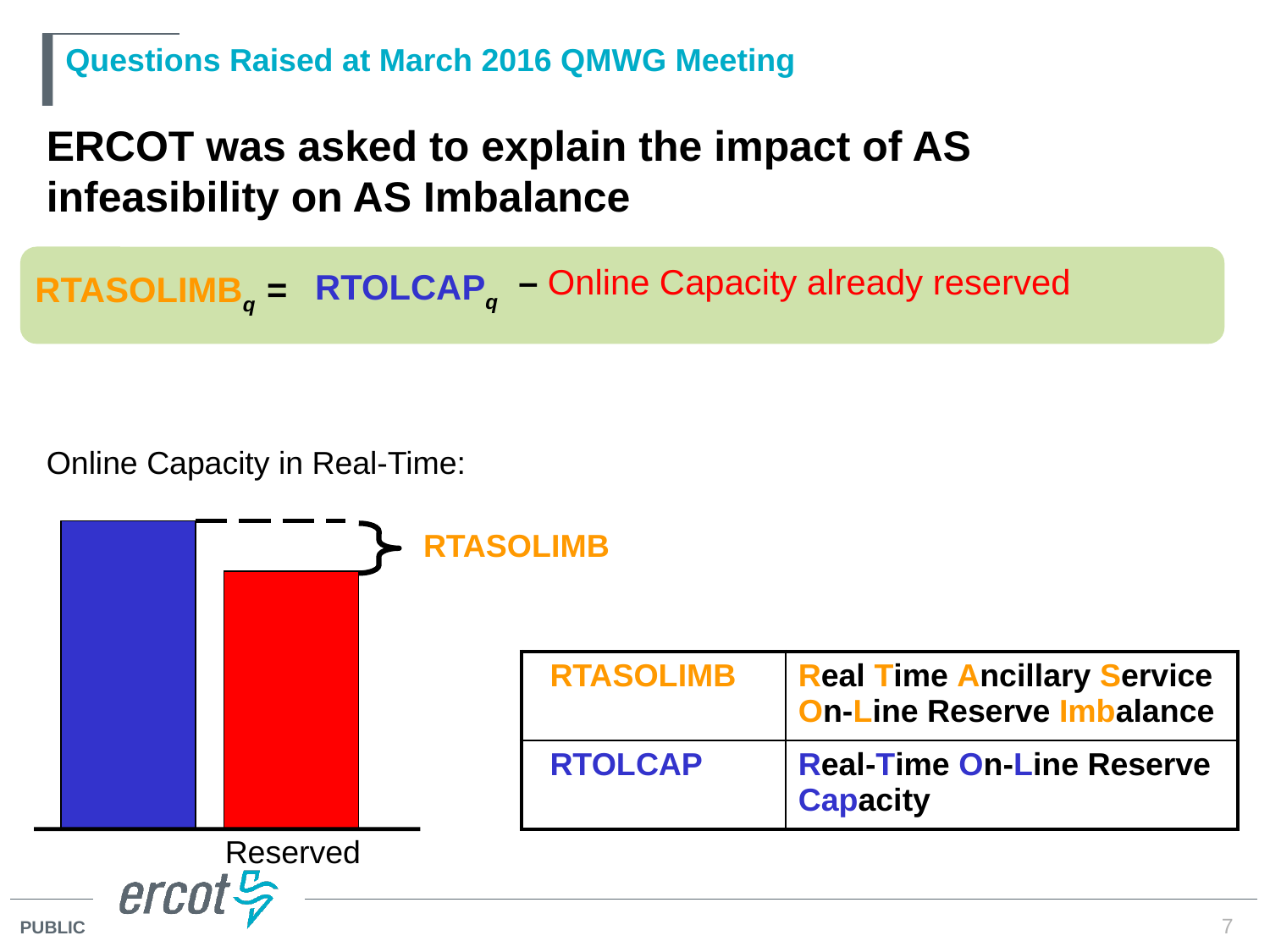

# Questions Raised at March 2016 QMWG Meeting
ERCOT was asked to explain the impact of AS infeasibility on AS Imbalance

– Online Capacity already reserved

RTOLCAPq

RTASOLIMBq  =

Online Capacity in Real-Time:
RTASOLIMB

| RTASOLIMB | Real Time Ancillary Service On-Line Reserve Imbalance |
| --- | --- |
| RTOLCAP | Real-Time On-Line Reserve Capacity |
Reserved

7